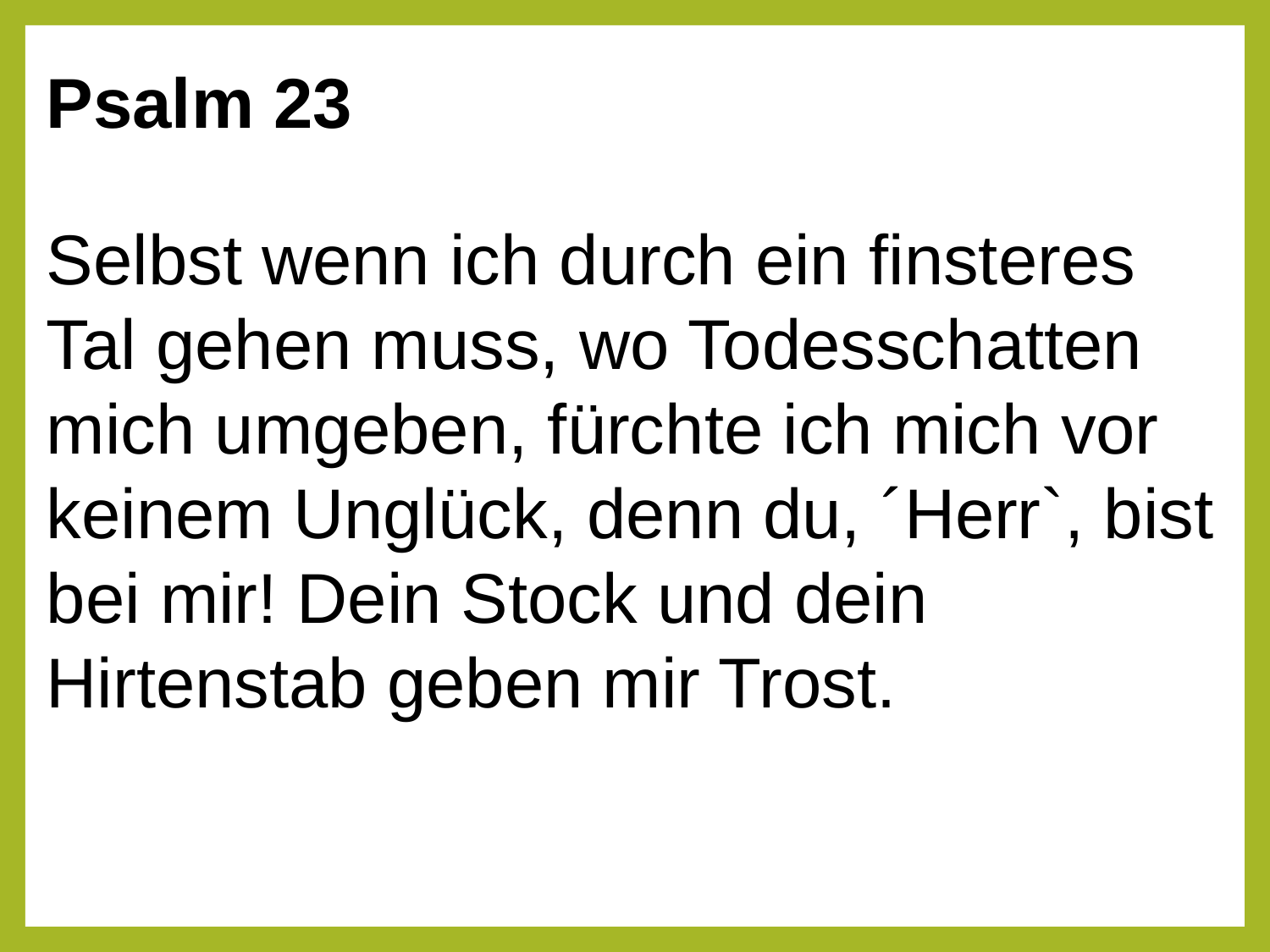

Psalm 23
Selbst wenn ich durch ein finsteres Tal gehen muss, wo Todesschatten mich umgeben, fürchte ich mich vor keinem Unglück, denn du, ´Herr`, bist bei mir! Dein Stock und dein Hirtenstab geben mir Trost.